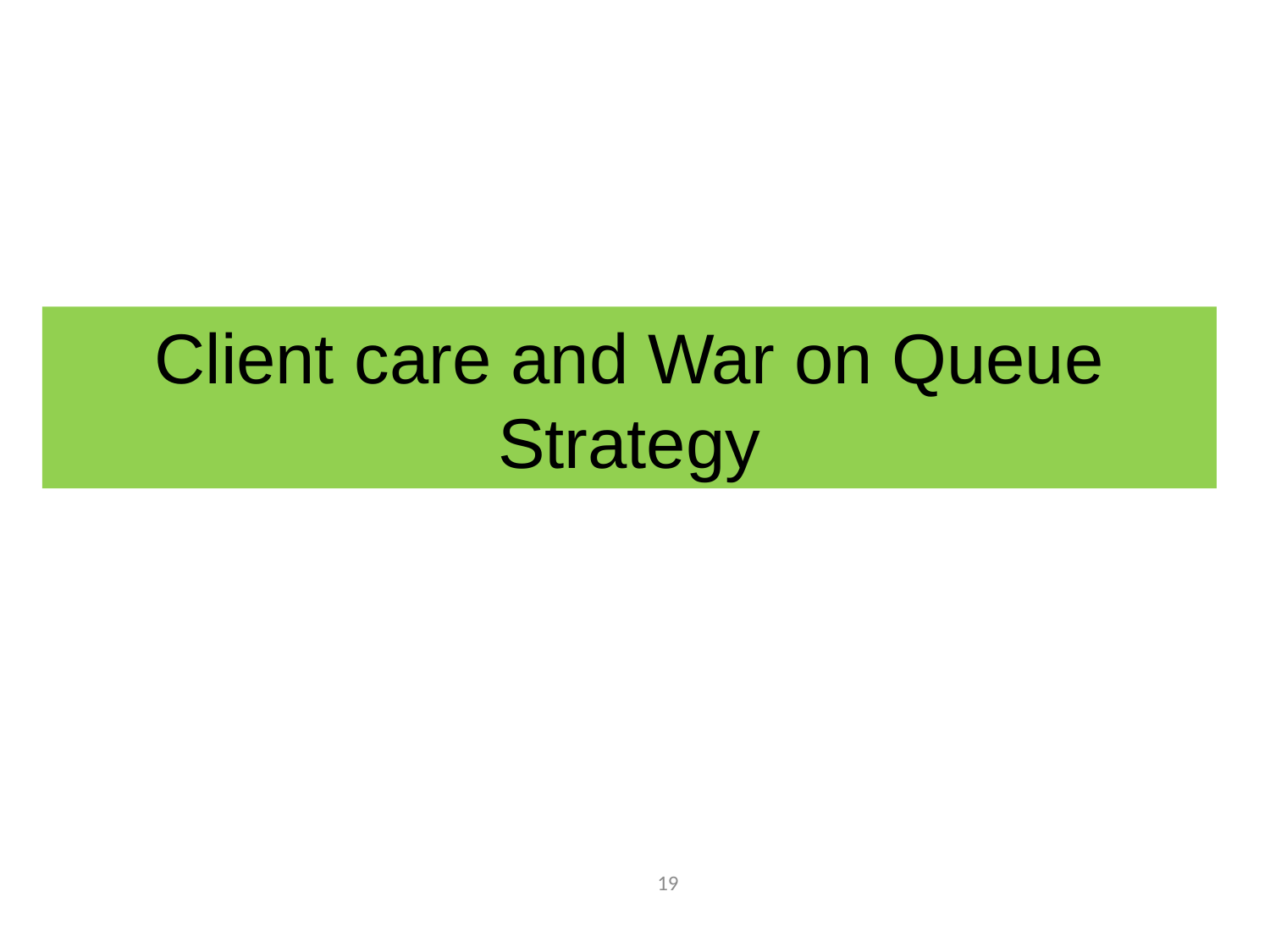

Client care and War on Queue Strategy
19